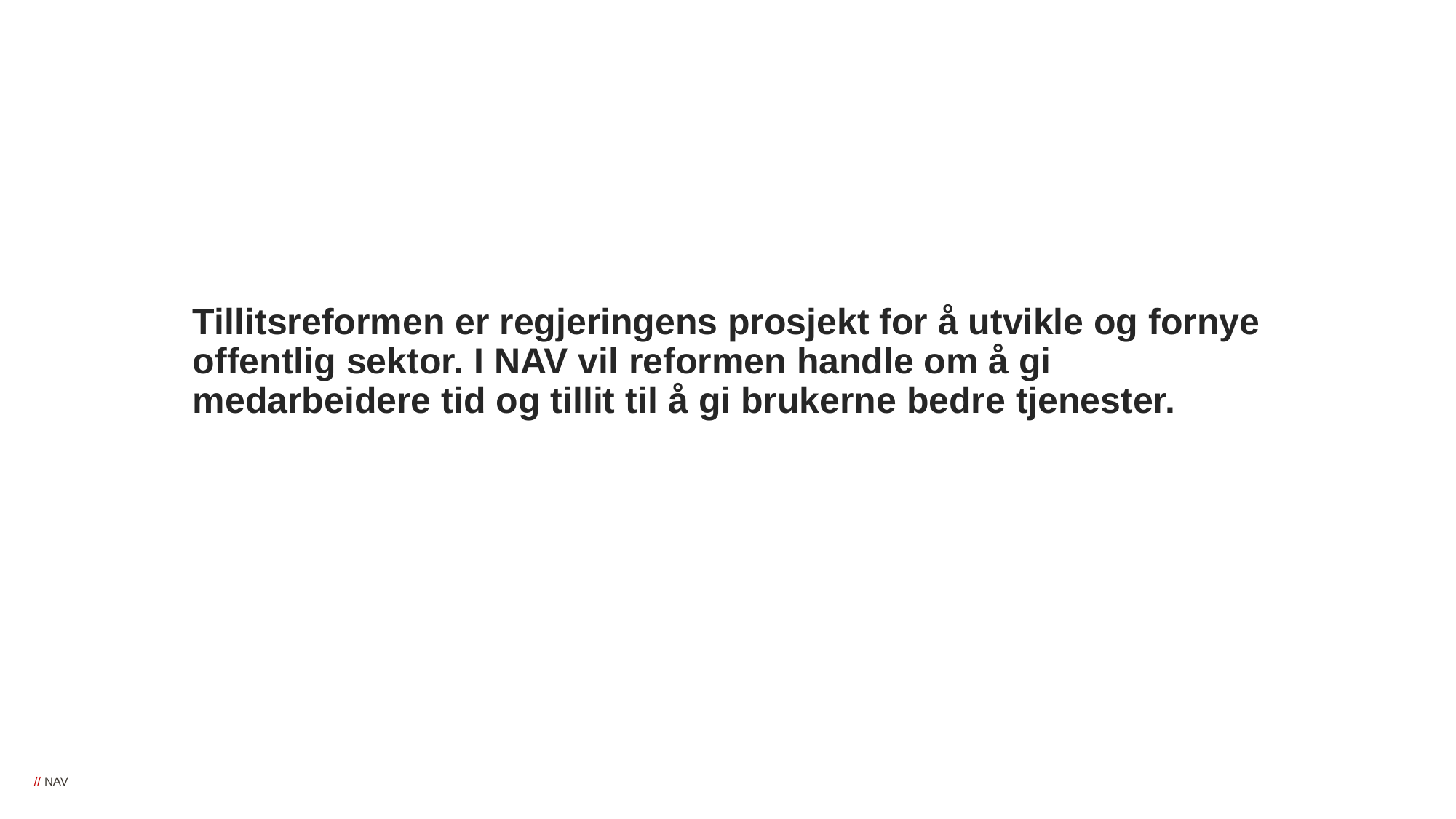

#
Tillitsreformen er regjeringens prosjekt for å utvikle og fornye offentlig sektor. I NAV vil reformen handle om å gi medarbeidere tid og tillit til å gi brukerne bedre tjenester.